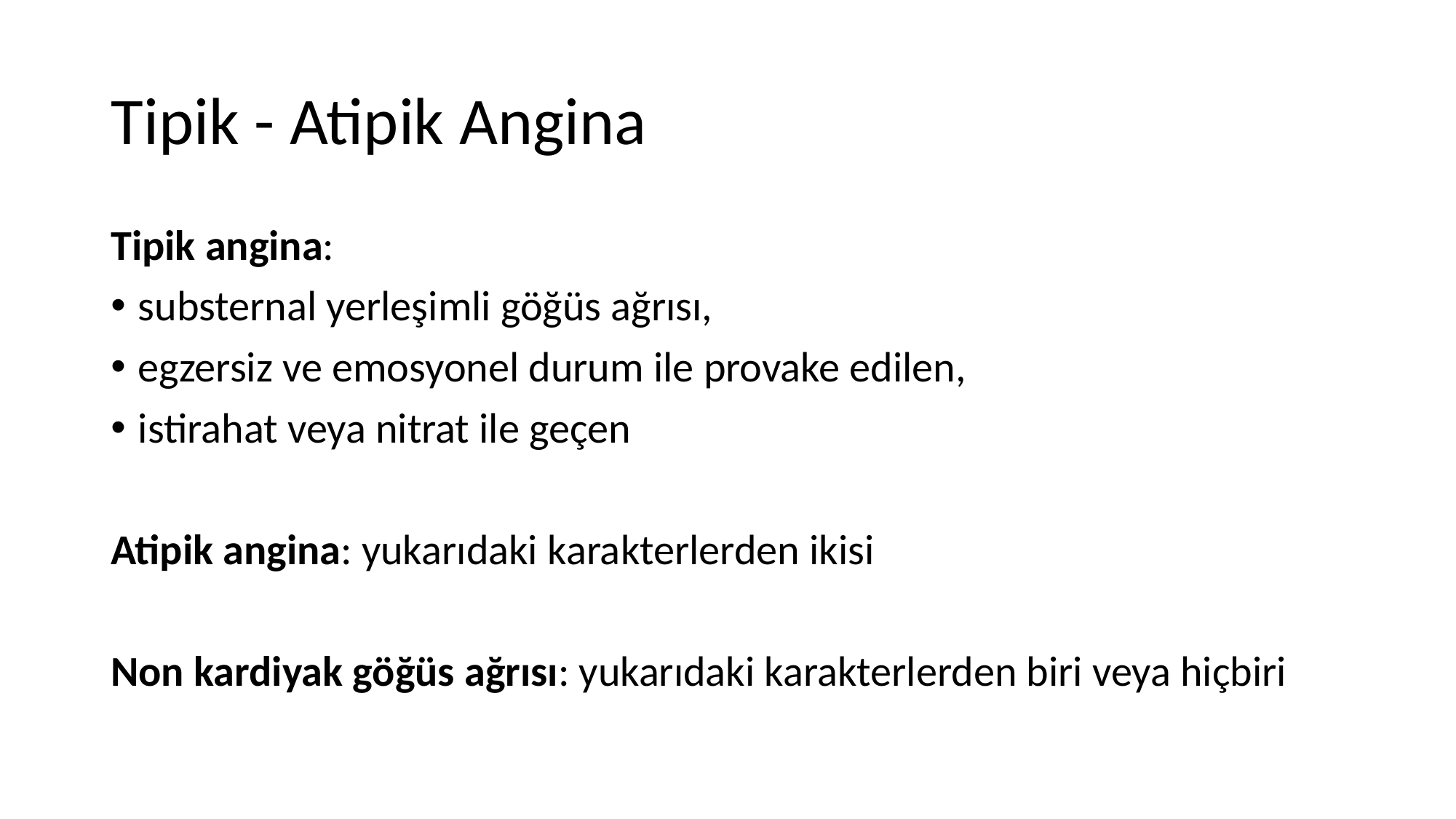

# Tipik - Atipik Angina
Tipik angina:
substernal yerleşimli göğüs ağrısı,
egzersiz ve emosyonel durum ile provake edilen,
istirahat veya nitrat ile geçen

Atipik angina: yukarıdaki karakterlerden ikisi

Non kardiyak göğüs ağrısı: yukarıdaki karakterlerden biri veya hiçbiri